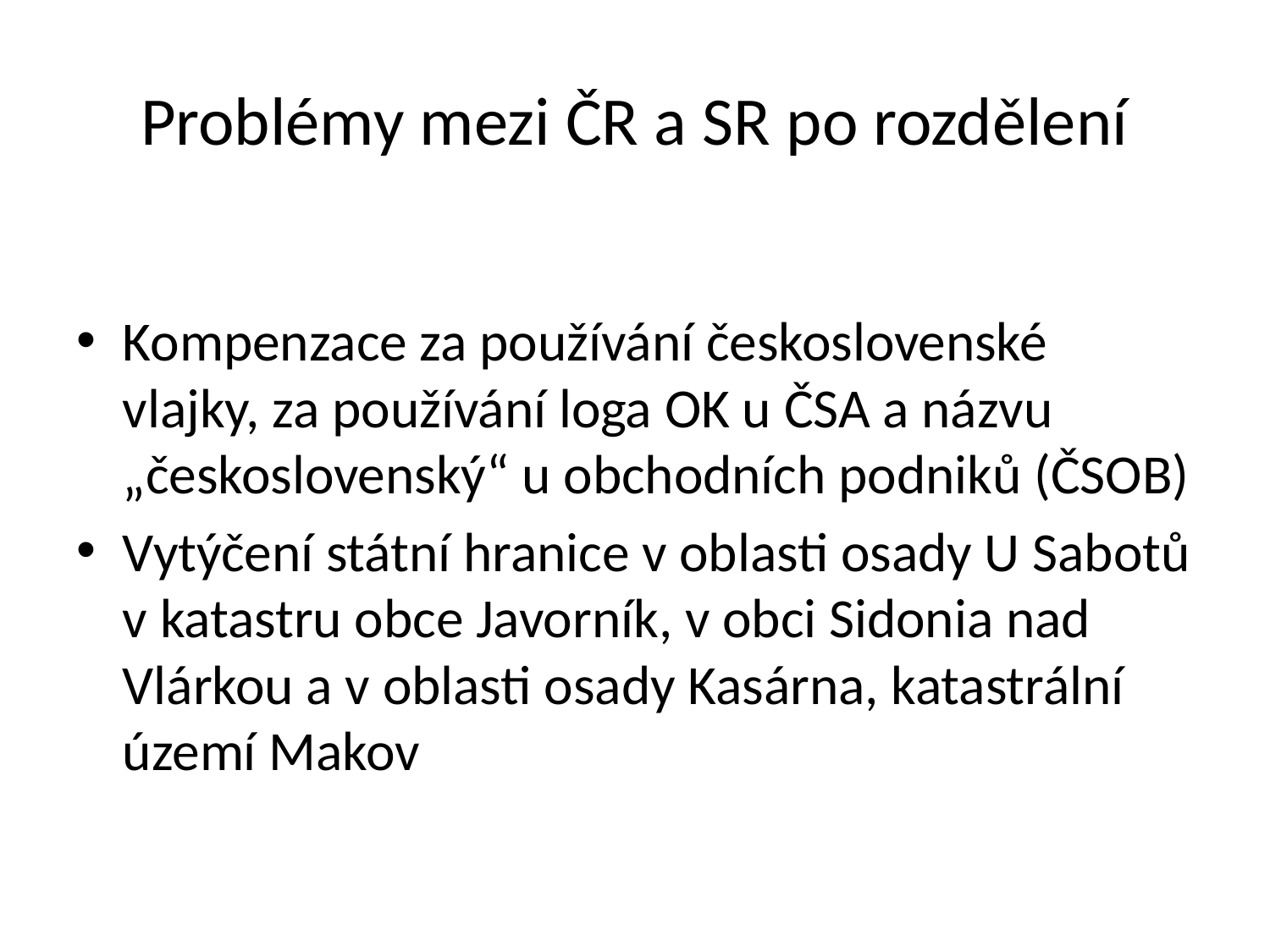

# Problémy mezi ČR a SR po rozdělení

Kompenzace za používání československé vlajky, za používání loga OK u ČSA a názvu „československý“ u obchodních podniků (ČSOB)
Vytýčení státní hranice v oblasti osady U Sabotů v katastru obce Javorník, v obci Sidonia nad Vlárkou a v oblasti osady Kasárna, katastrální území Makov